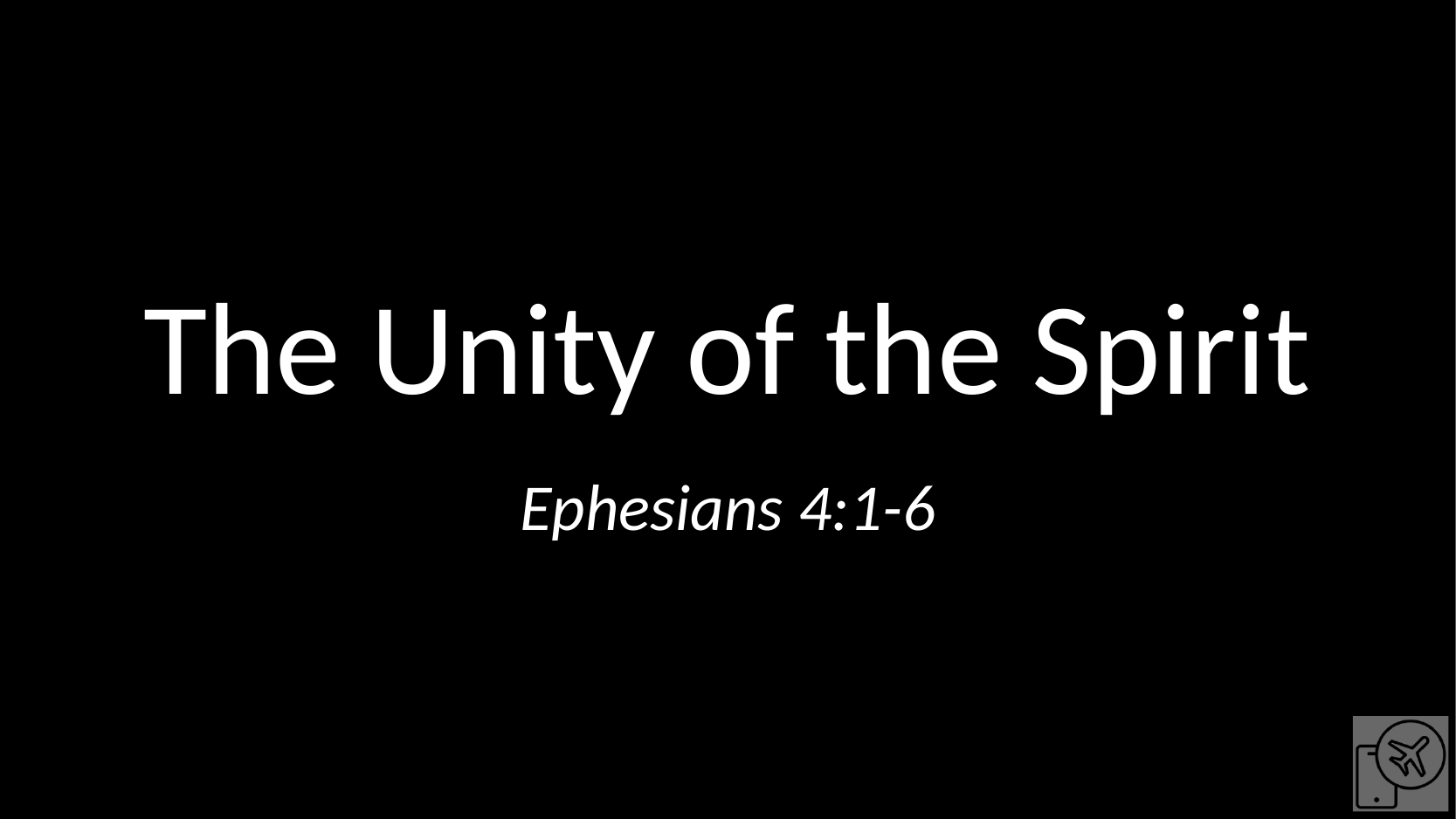

# The Unity of the Spirit
Ephesians 4:1-6